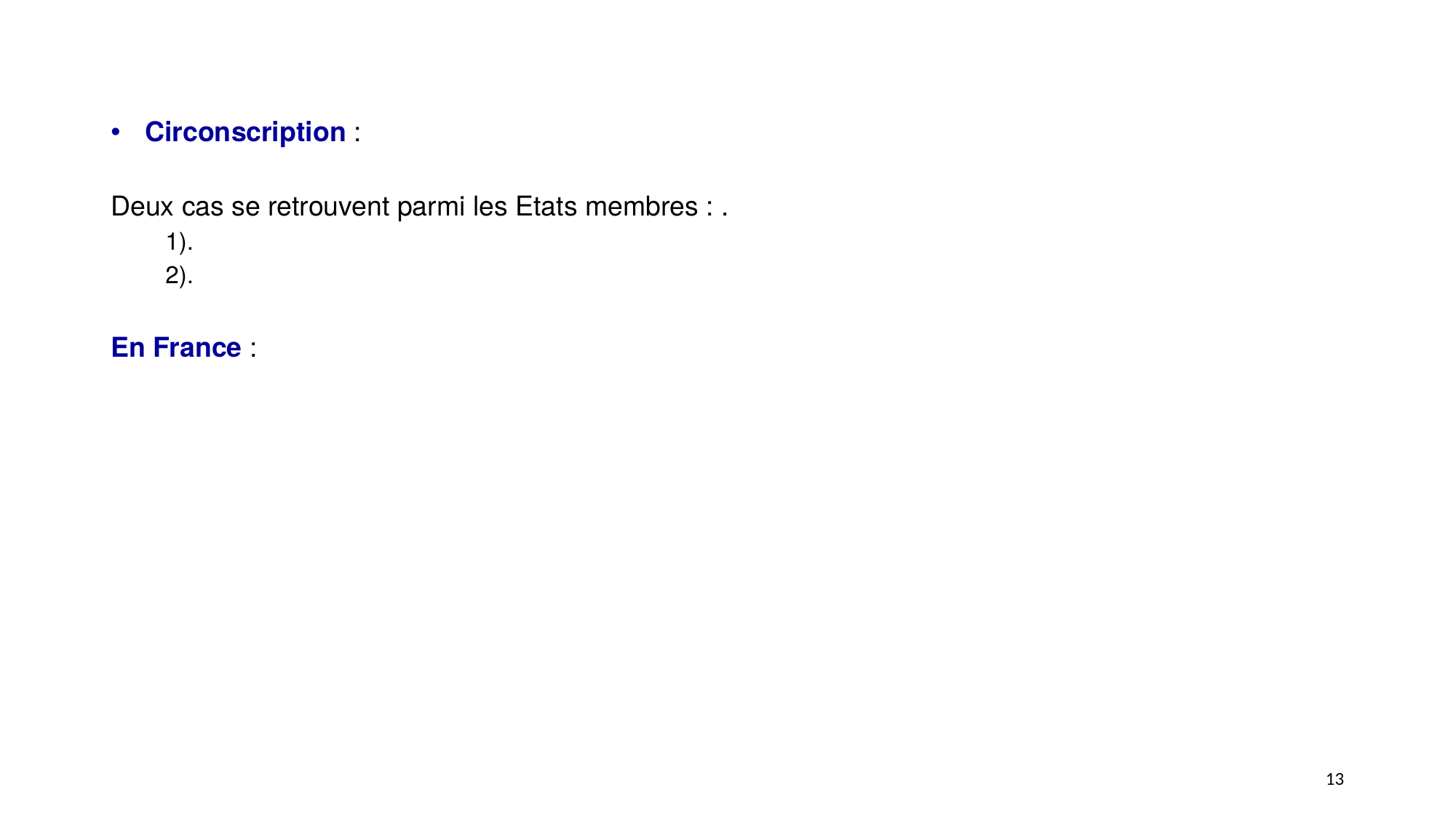

Circonscription :

Deux cas se retrouvent parmi les Etats membres : .
1).
2).

En France :
13